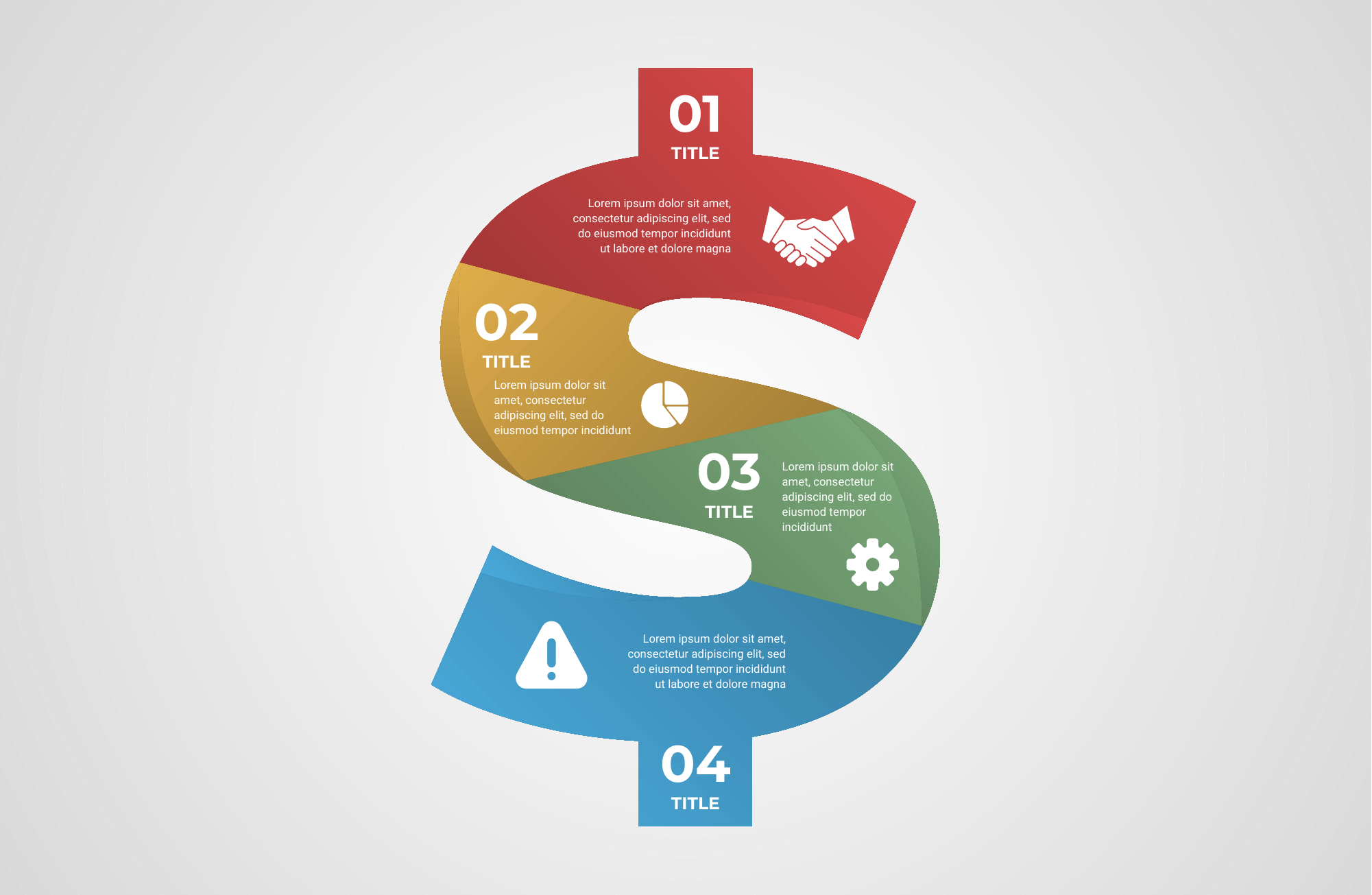

01
TITLE
Lorem ipsum dolor sit amet, consectetur adipiscing elit, sed do eiusmod tempor incididunt ut labore et dolore magna

02
TITLE
Lorem ipsum dolor sit amet, consectetur adipiscing elit, sed do eiusmod tempor incididunt

03
TITLE
Lorem ipsum dolor sit amet, consectetur adipiscing elit, sed do eiusmod tempor incididunt

Lorem ipsum dolor sit amet, consectetur adipiscing elit, sed do eiusmod tempor incididunt ut labore et dolore magna
04
TITLE